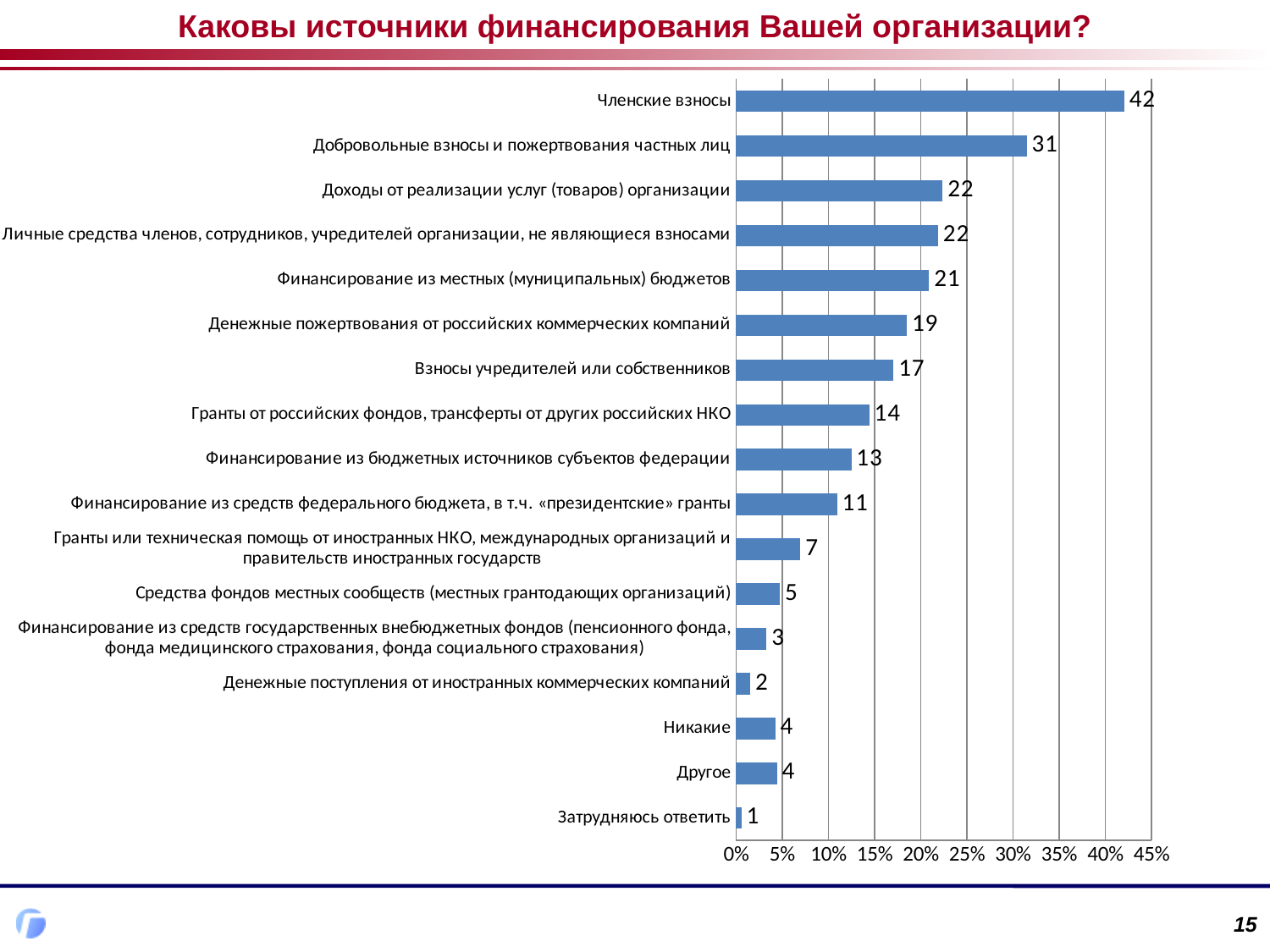

Каковы источники финансирования Вашей организации?

### Chart

| Category |  |
|---|---|
| Затрудняюсь ответить | 0.5813953488372055 |
| Другое | 4.4573643410852695 |
| Никакие | 4.263565891472871 |
| Денежные поступления от иностранных коммерческих компаний | 1.5503875968992296 |
| Финансирование из средств государственных внебюджетных фондов (пенсионного фонда, фонда медицинского страхования, фонда социального страхования) | 3.2945736434108532 |
| Средства фондов местных сообществ (местных грантодающих организаций) | 4.748062015503905 |
| Гранты или техническая помощь от иностранных НКО, международных организаций и правительств иностранных государств | 6.976744186046513 |
| Финансирование из средств федерального бюджета, в т.ч. «президентские» гранты | 10.94961240310077 |
| Финансирование из бюджетных источников субъектов федерации | 12.5 |
| Гранты от российских фондов, трансферты от других российских НКО | 14.437984496124034 |
| Взносы учредителей или собственников | 17.054263565891535 |
| Денежные пожертвования от российских коммерческих компаний | 18.507751937984494 |
| Финансирование из местных (муниципальных) бюджетов | 20.930232558139437 |
| Личные средства членов, сотрудников, учредителей организации, не являющиеся взносами | 21.899224806201552 |
| Доходы от реализации услуг (товаров) организации | 22.38372093023249 |
| Добровольные взносы и пожертвования частных лиц | 31.492248062015506 |
| Членские взносы | 42.05426356589114 |
15